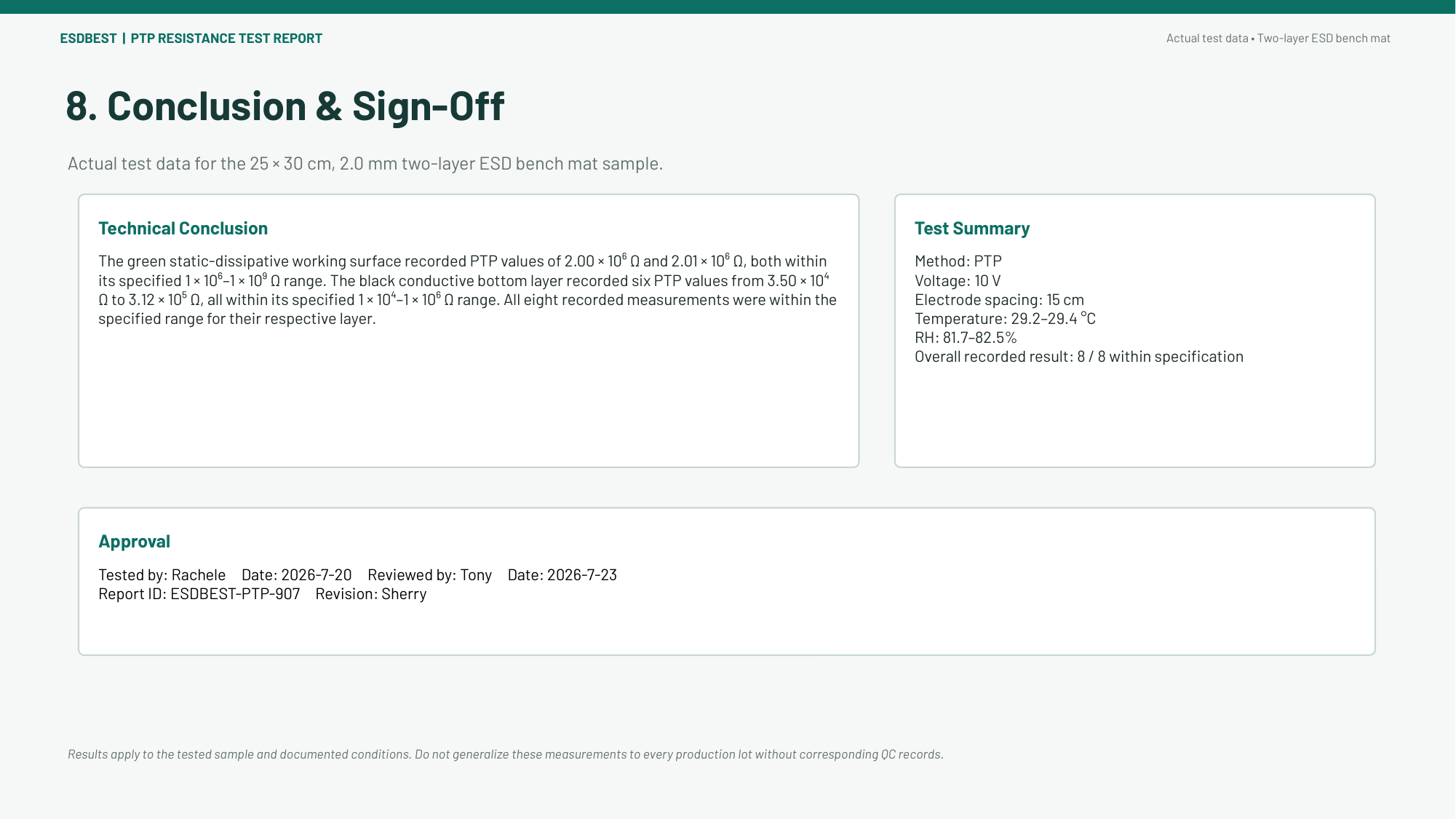

8. Conclusion & Sign-Off
Actual test data for the 25 × 30 cm, 2.0 mm two-layer ESD bench mat sample.

Technical Conclusion
Test Summary
The green static-dissipative working surface recorded PTP values of 2.00 × 10⁶ Ω and 2.01 × 10⁶ Ω, both within its specified 1 × 10⁶–1 × 10⁹ Ω range. The black conductive bottom layer recorded six PTP values from 3.50 × 10⁴ Ω to 3.12 × 10⁵ Ω, all within its specified 1 × 10⁴–1 × 10⁶ Ω range. All eight recorded measurements were within the specified range for their respective layer.
Method: PTP
Voltage: 10 V
Electrode spacing: 15 cm
Temperature: 29.2–29.4 °C
RH: 81.7–82.5%
Overall recorded result: 8 / 8 within specification

Approval
Tested by: Rachele     Date: 2026-7-20     Reviewed by: Tony     Date: 2026-7-23
Report ID: ESDBEST-PTP-907     Revision: Sherry
Results apply to the tested sample and documented conditions. Do not generalize these measurements to every production lot without corresponding QC records.
9